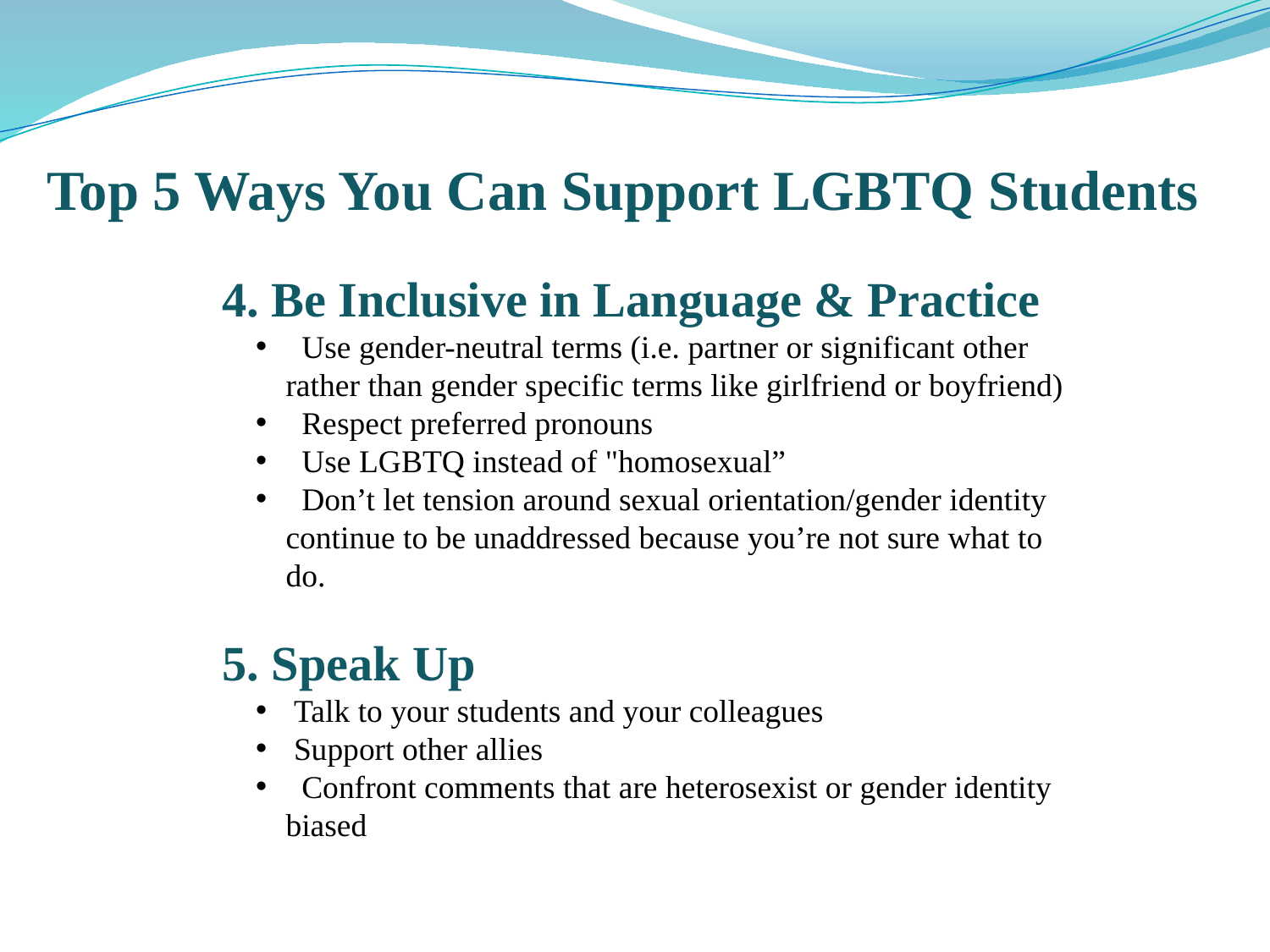

Top 5 Ways You Can Support LGBTQ Students

4. Be Inclusive in Language & Practice
  Use gender-neutral terms (i.e. partner or significant other rather than gender specific terms like girlfriend or boyfriend)
  Respect preferred pronouns
  Use LGBTQ instead of "homosexual”
  Don’t let tension around sexual orientation/gender identity continue to be unaddressed because you’re not sure what to do.

5. Speak Up
 Talk to your students and your colleagues
 Support other allies
  Confront comments that are heterosexist or gender identity biased